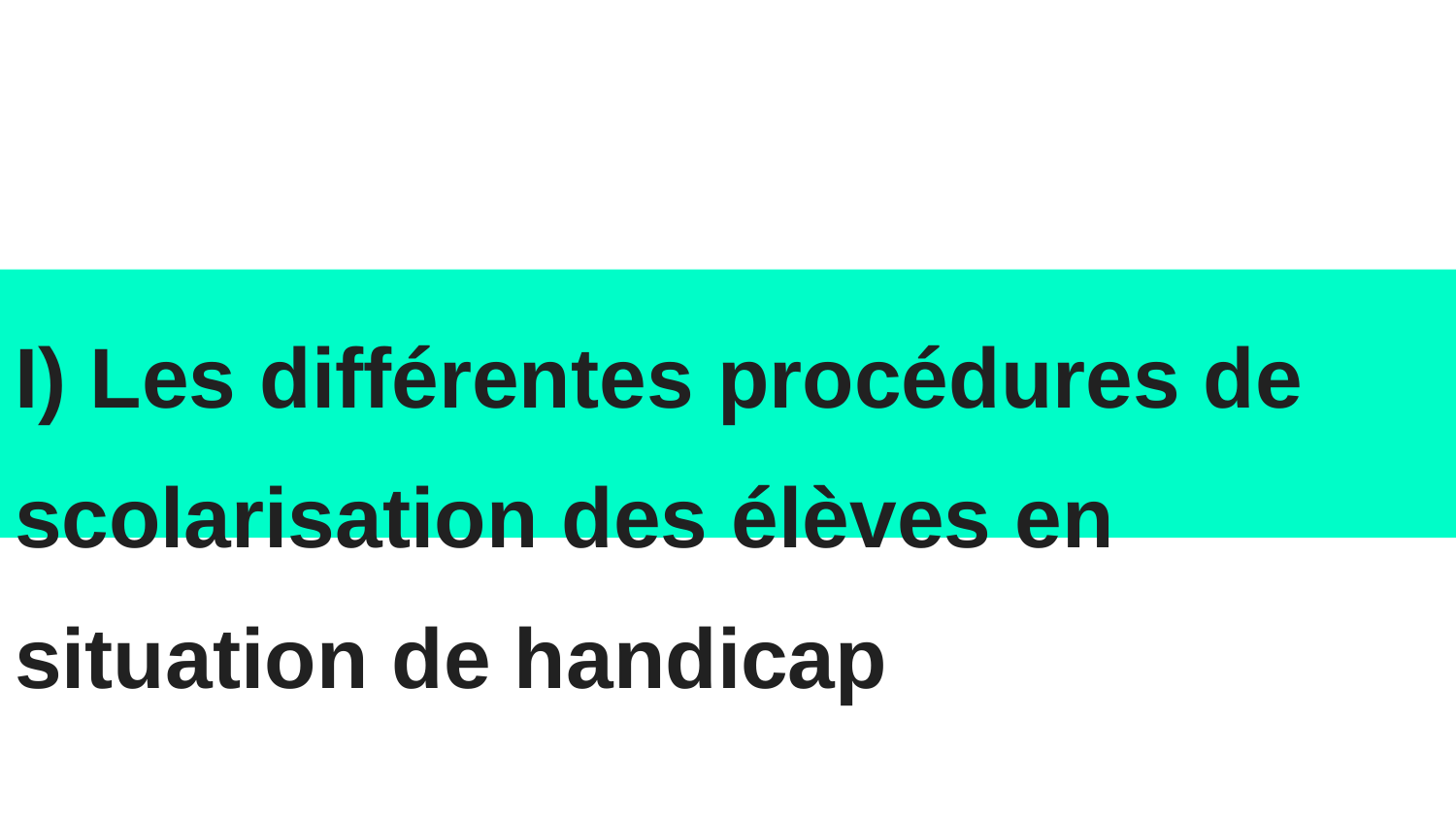

# I) Les différentes procédures de scolarisation des élèves en situation de handicap